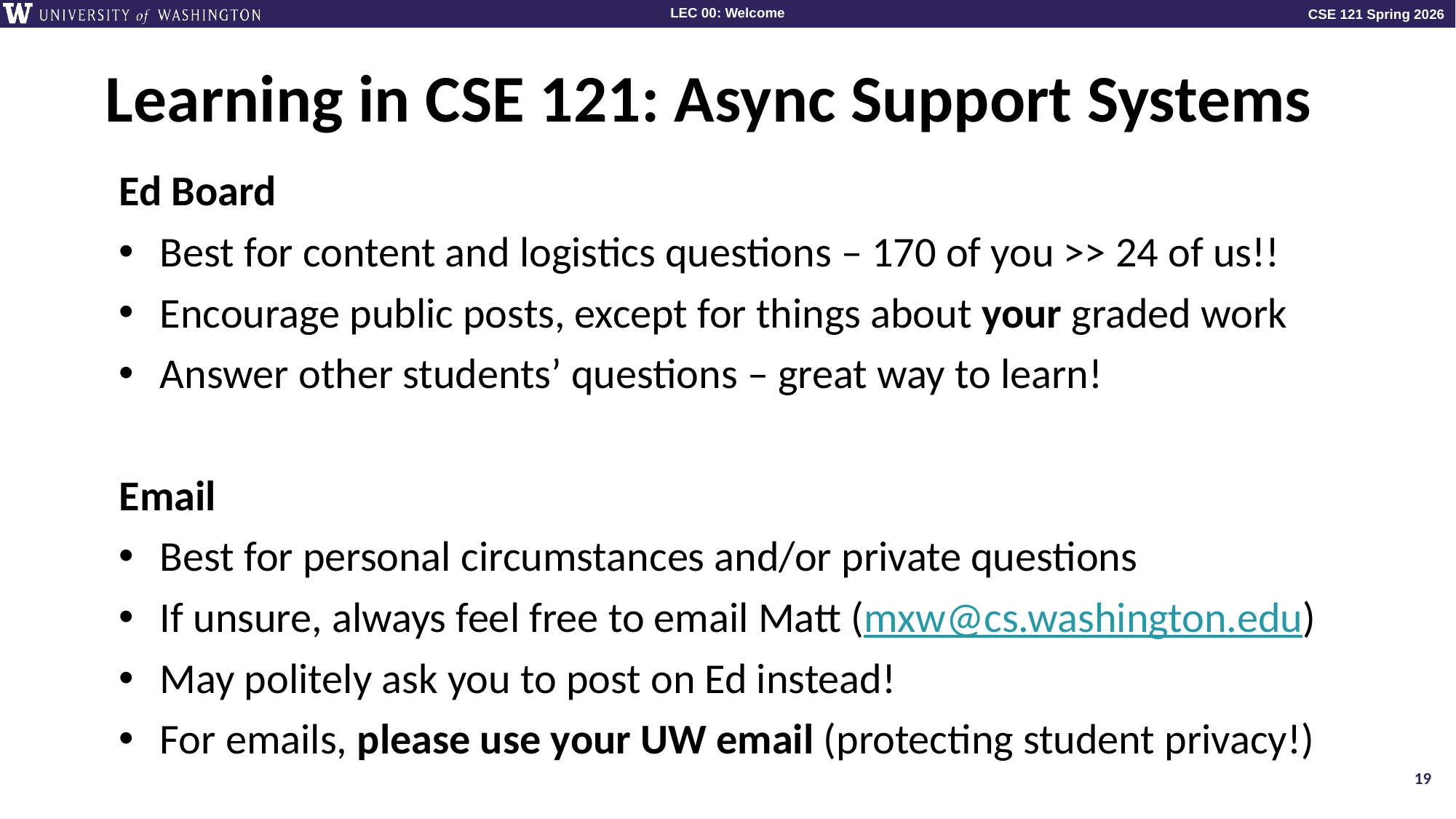

# Learning in CSE 121: Async Support Systems
Ed Board
Best for content and logistics questions – 170 of you >> 24 of us!!
Encourage public posts, except for things about your graded work
Answer other students’ questions – great way to learn!

Email
Best for personal circumstances and/or private questions
If unsure, always feel free to email Matt (mxw@cs.washington.edu)
May politely ask you to post on Ed instead!
For emails, please use your UW email (protecting student privacy!)
19